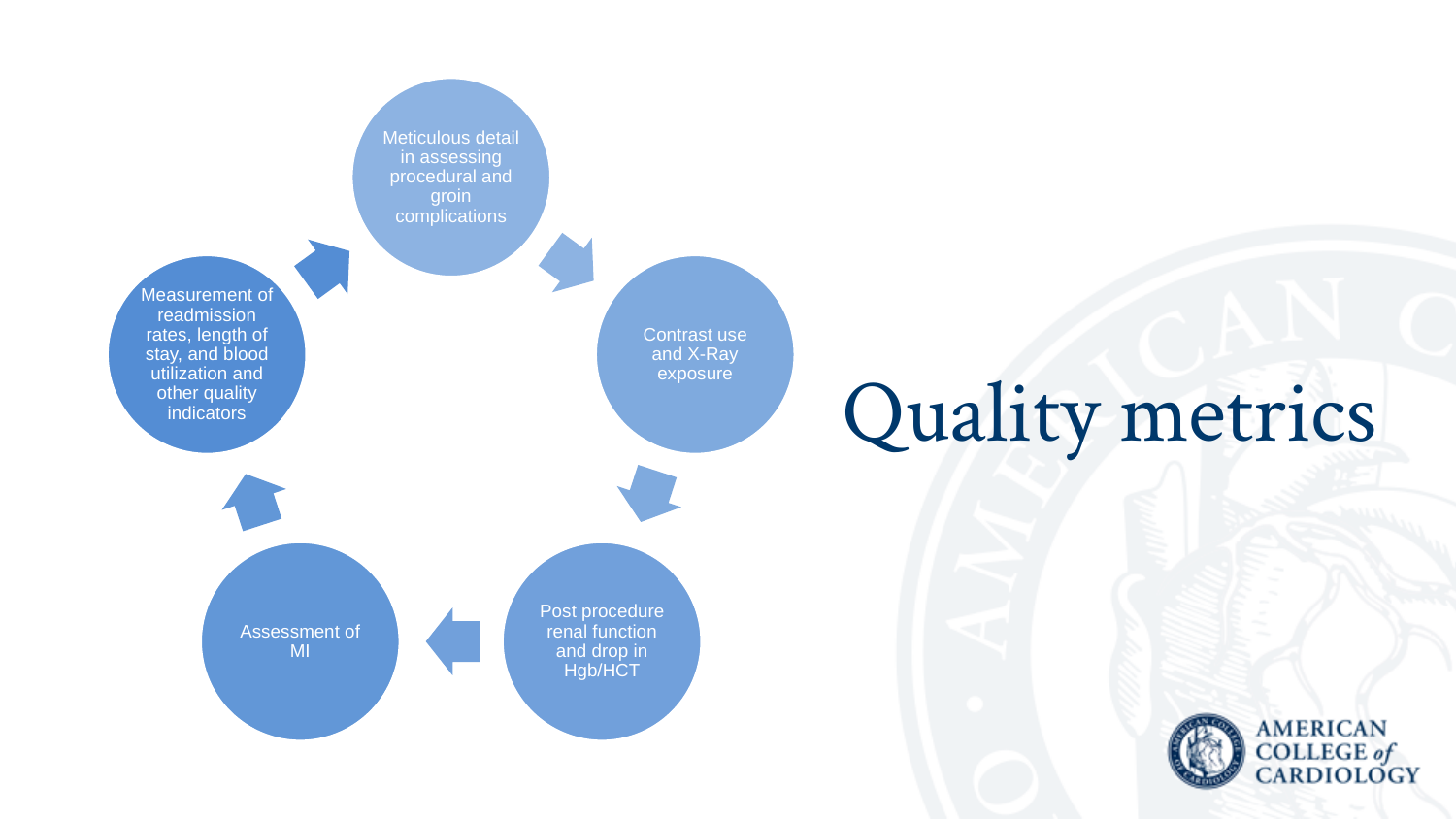

Meticulous detail in assessing procedural and groin complications

Contrast use and X-Ray exposure

Post procedure renal function and drop in Hgb/HCT

Assessment of MI

Measurement of readmission rates, length of stay, and blood utilization and other quality indicators

# Quality metrics